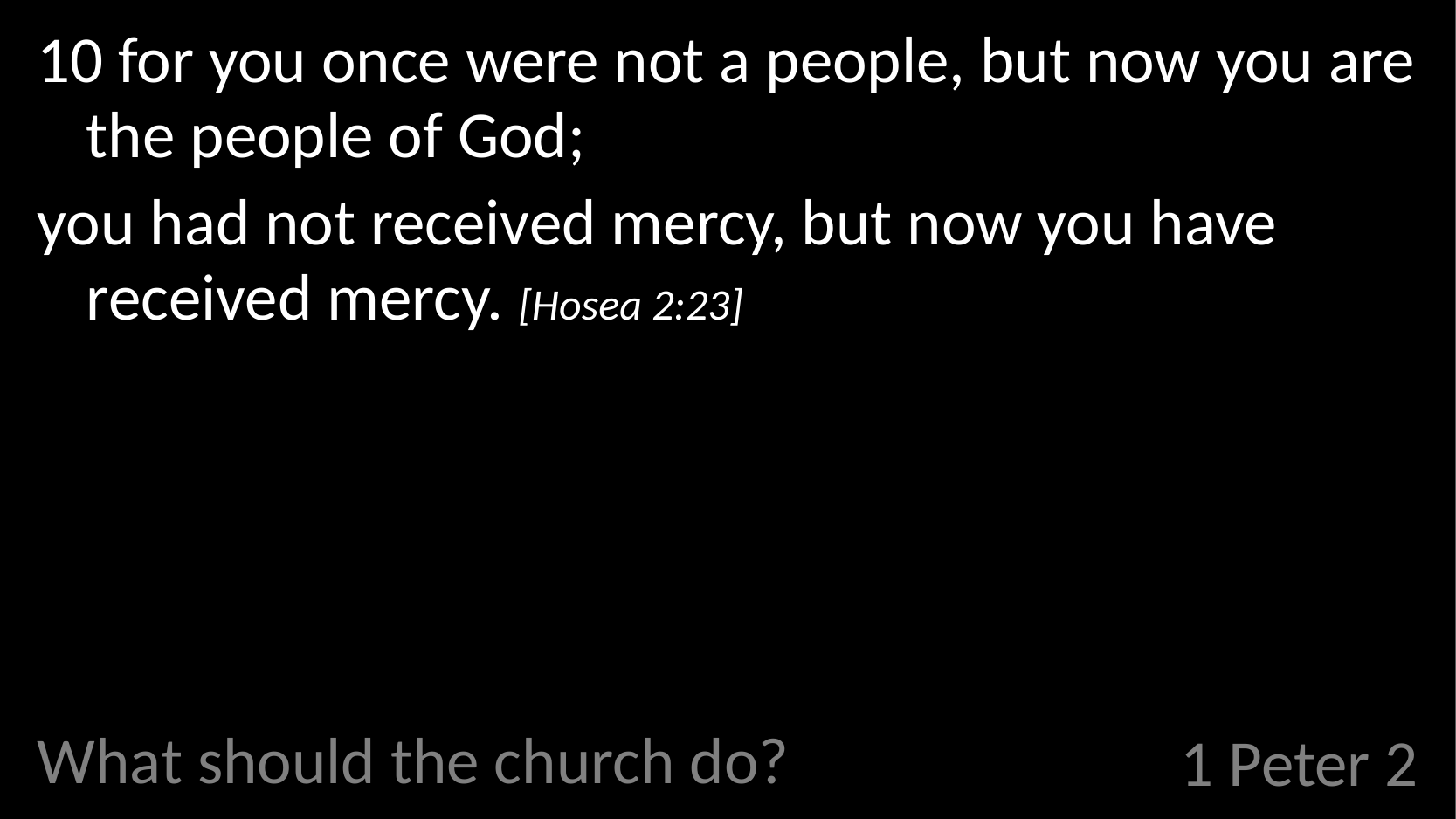

10 for you once were not a people, but now you are the people of God;
you had not received mercy, but now you have received mercy. [Hosea 2:23]
What should the church do?
# 1 Peter 2